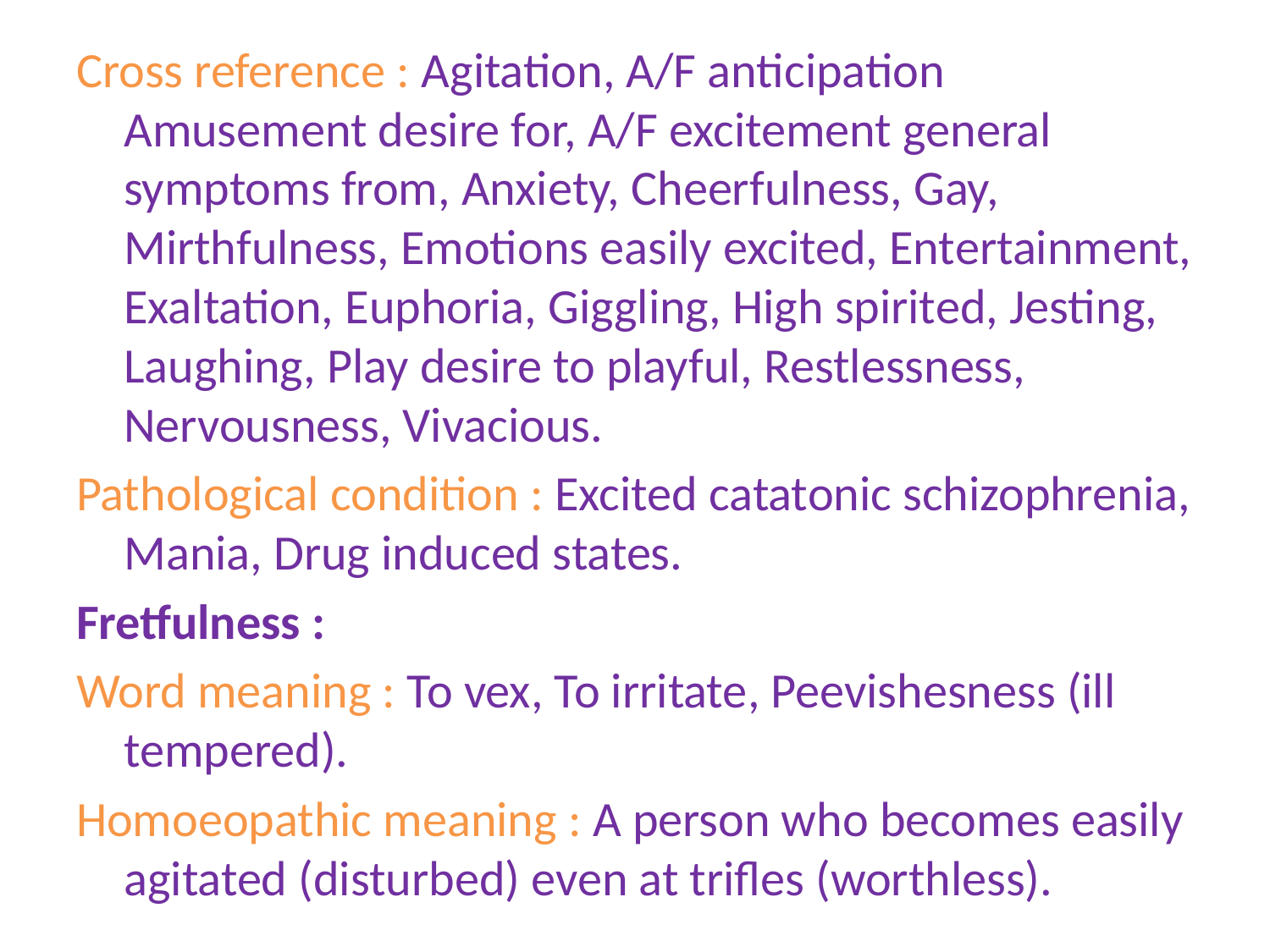

Cross reference : Agitation, A/F anticipation Amusement desire for, A/F excitement general symptoms from, Anxiety, Cheerfulness, Gay, Mirthfulness, Emotions easily excited, Entertainment, Exaltation, Euphoria, Giggling, High spirited, Jesting, Laughing, Play desire to playful, Restlessness, Nervousness, Vivacious.
Pathological condition : Excited catatonic schizophrenia, Mania, Drug induced states.
Fretfulness :
Word meaning : To vex, To irritate, Peevishesness (ill tempered).
Homoeopathic meaning : A person who becomes easily agitated (disturbed) even at trifles (worthless).